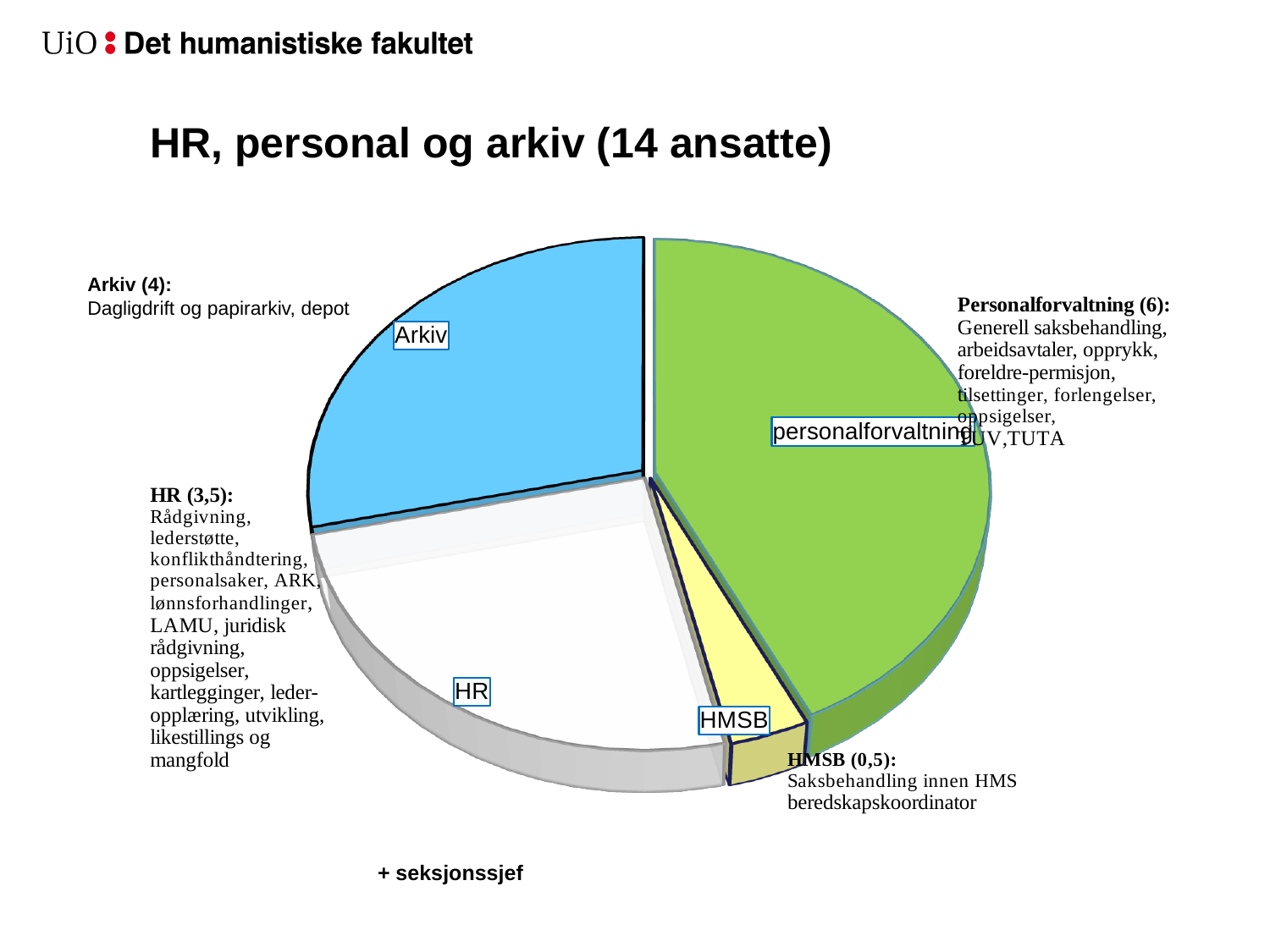

# HR, personal og arkiv (14 ansatte)

[unsupported chart]

Arkiv (4):
Dagligdrift og papirarkiv, depot
+ seksjonssjef